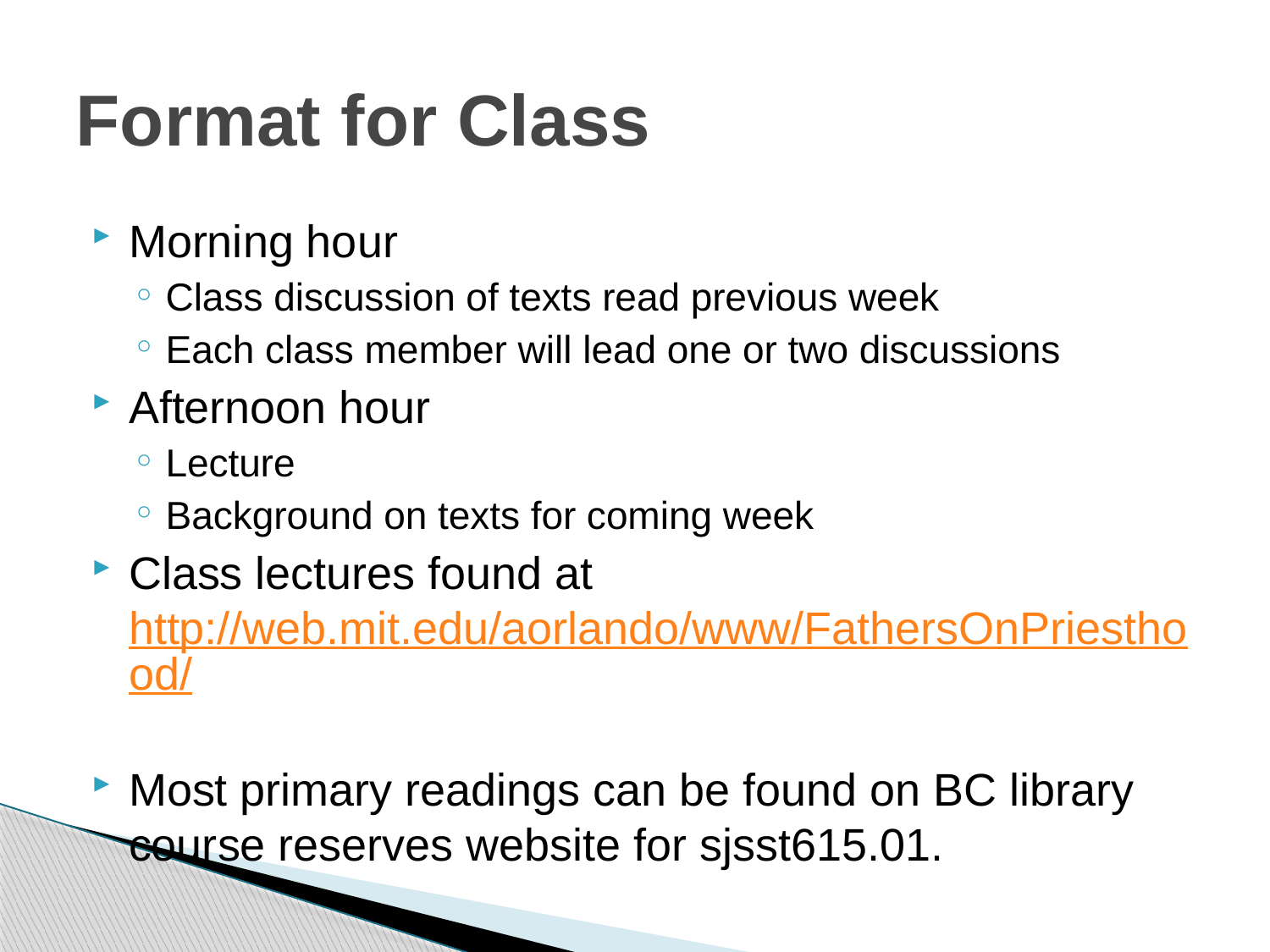

# Format for Class
Morning hour
Class discussion of texts read previous week
Each class member will lead one or two discussions
Afternoon hour
Lecture
Background on texts for coming week
Class lectures found at http://web.mit.edu/aorlando/www/FathersOnPriesthood/
Most primary readings can be found on BC library course reserves website for sjsst615.01.